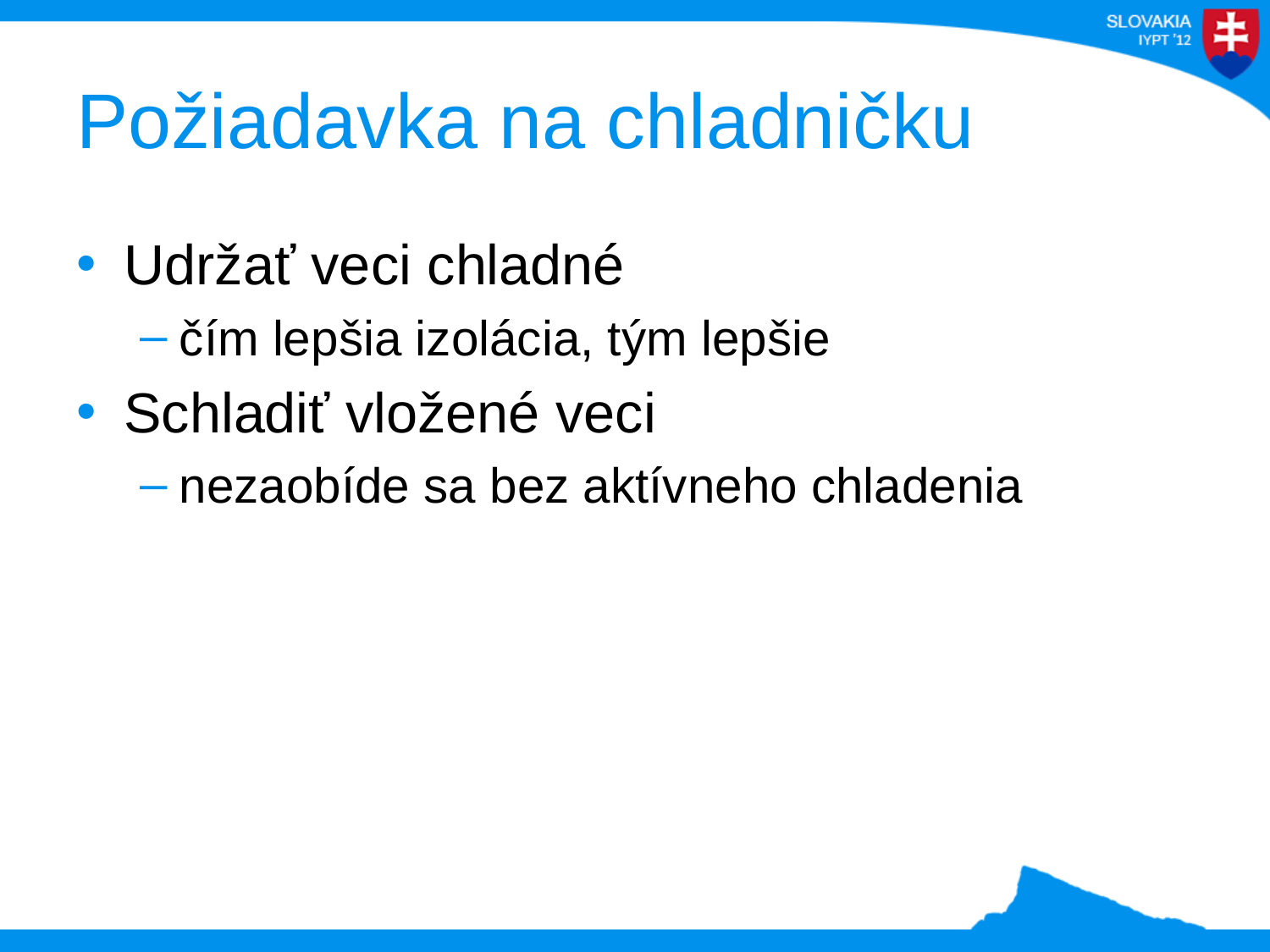

# Požiadavka na chladničku
Udržať veci chladné
čím lepšia izolácia, tým lepšie
Schladiť vložené veci
nezaobíde sa bez aktívneho chladenia